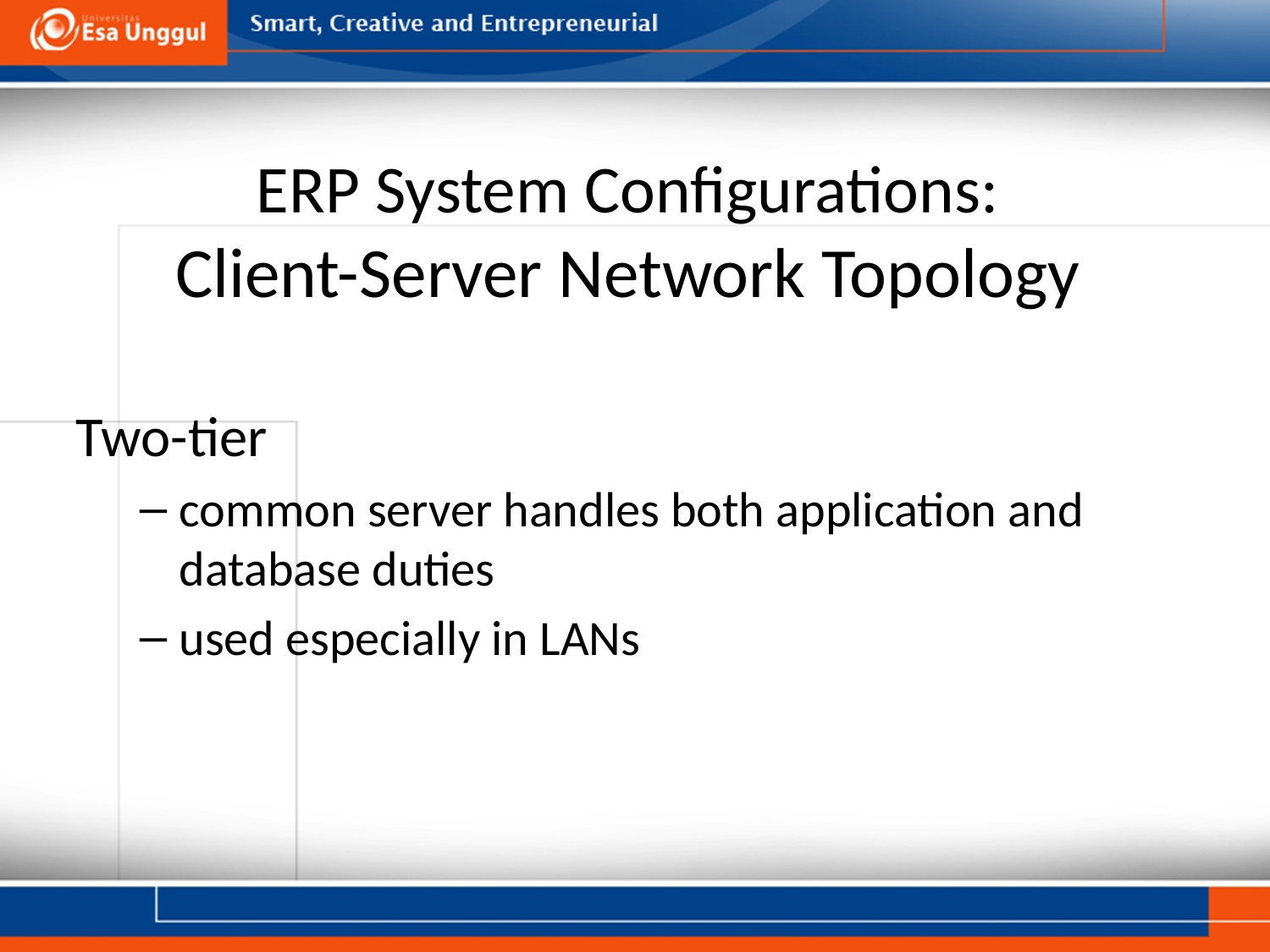

# ERP System Configurations: Client-Server Network Topology
Two-tier
common server handles both application and database duties
used especially in LANs